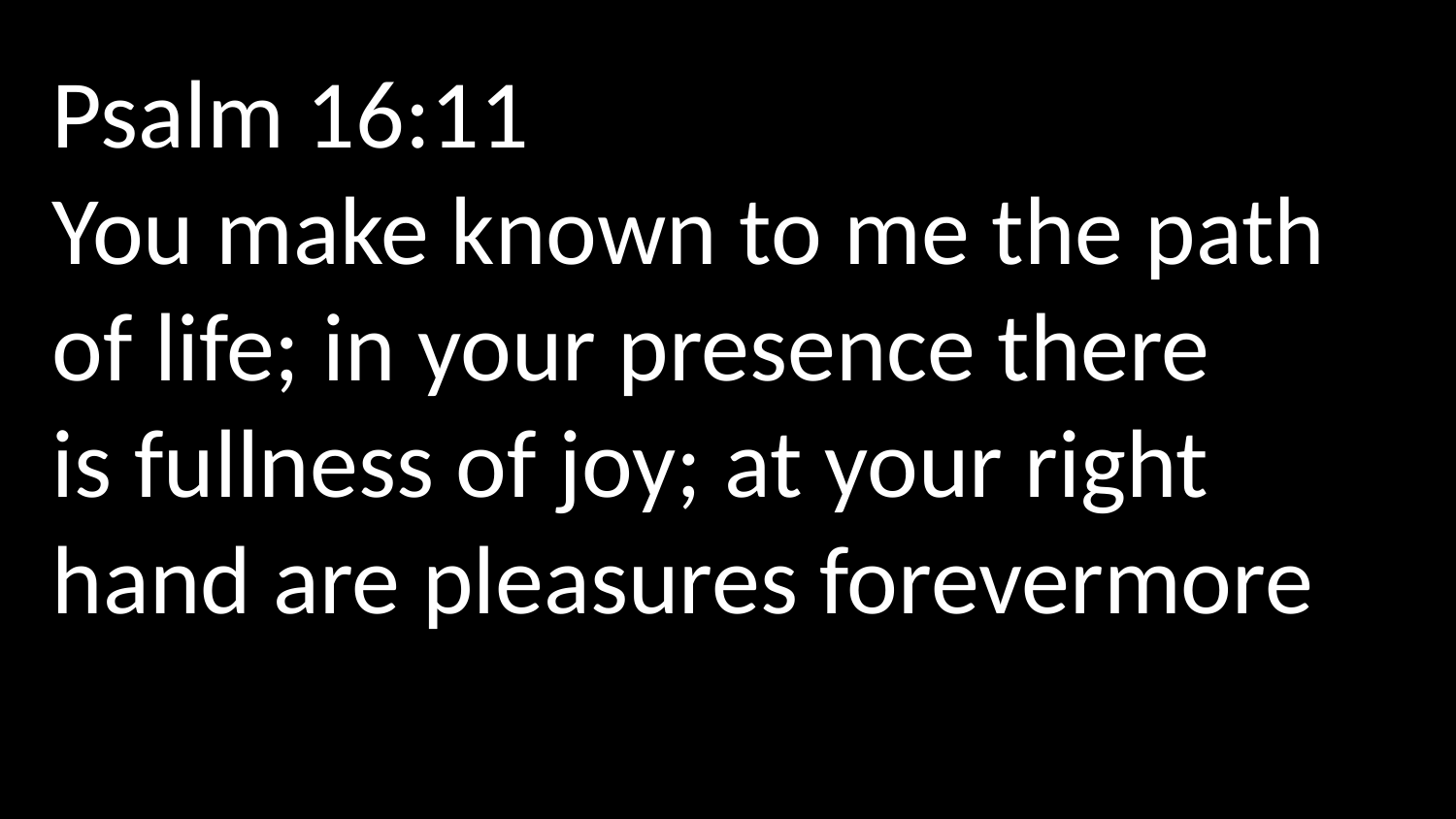

Psalm 16:11
You make known to me the path of life; in your presence there is fullness of joy; at your right hand are pleasures forevermore